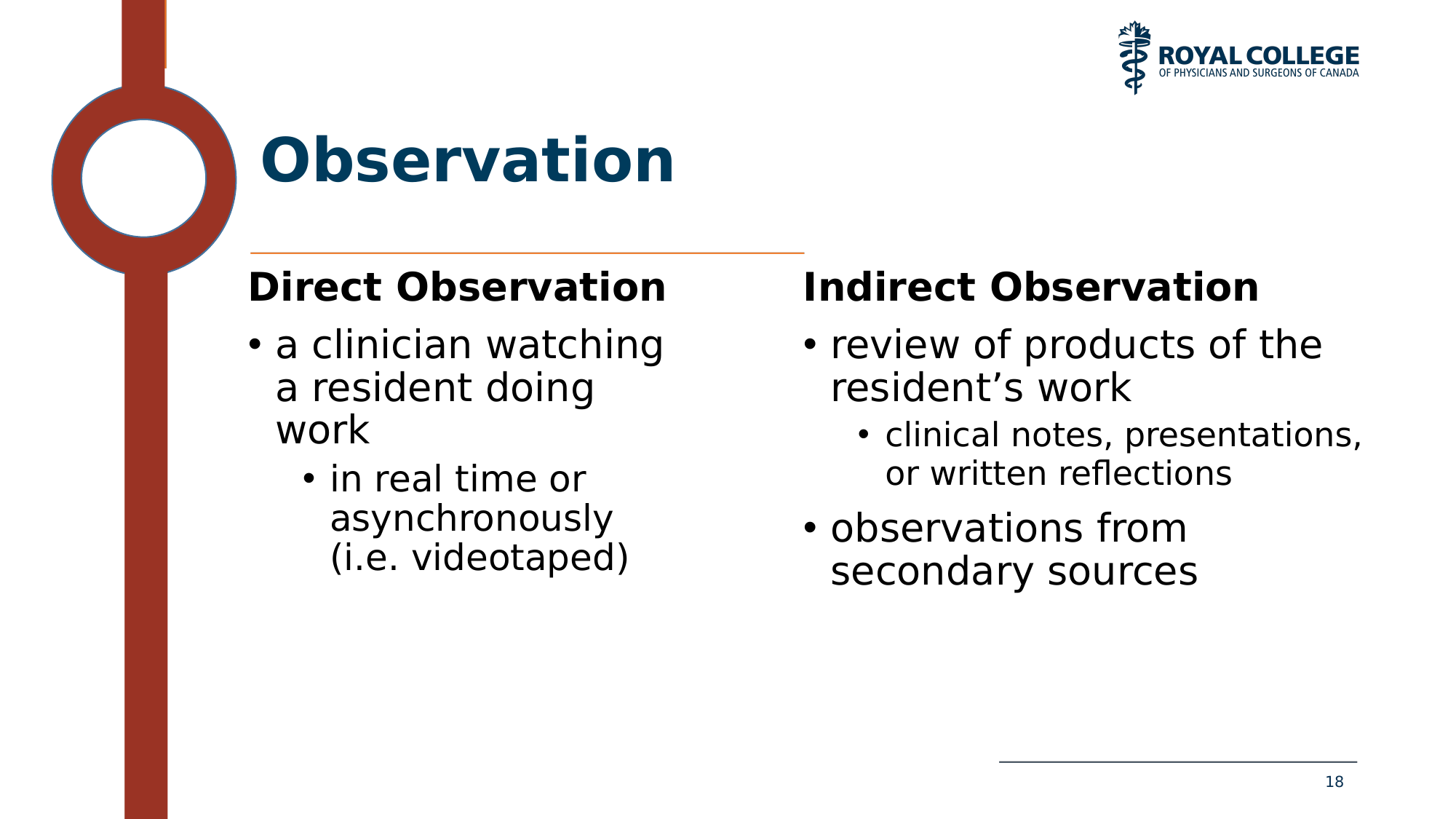

# Observation
Indirect Observation
review of products of the resident’s work
clinical notes, presentations, or written reflections
observations from secondary sources
Direct Observation
a clinician watching a resident doing work
in real time or asynchronously  (i.e. videotaped)
18